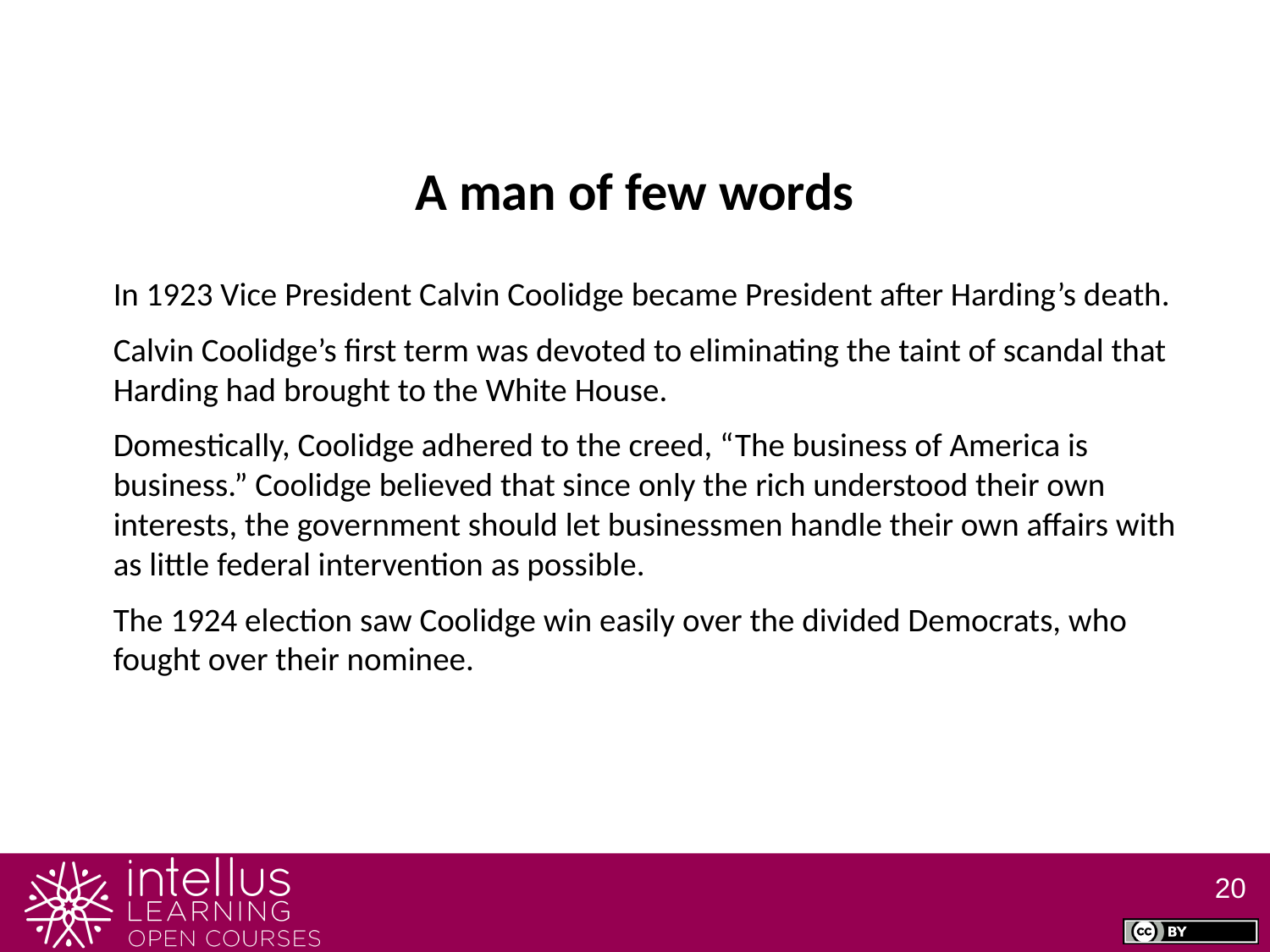

A man of few words
In 1923 Vice President Calvin Coolidge became President after Harding’s death.
Calvin Coolidge’s first term was devoted to eliminating the taint of scandal that Harding had brought to the White House.
Domestically, Coolidge adhered to the creed, “The business of America is business.” Coolidge believed that since only the rich understood their own interests, the government should let businessmen handle their own affairs with as little federal intervention as possible.
The 1924 election saw Coolidge win easily over the divided Democrats, who fought over their nominee.

20